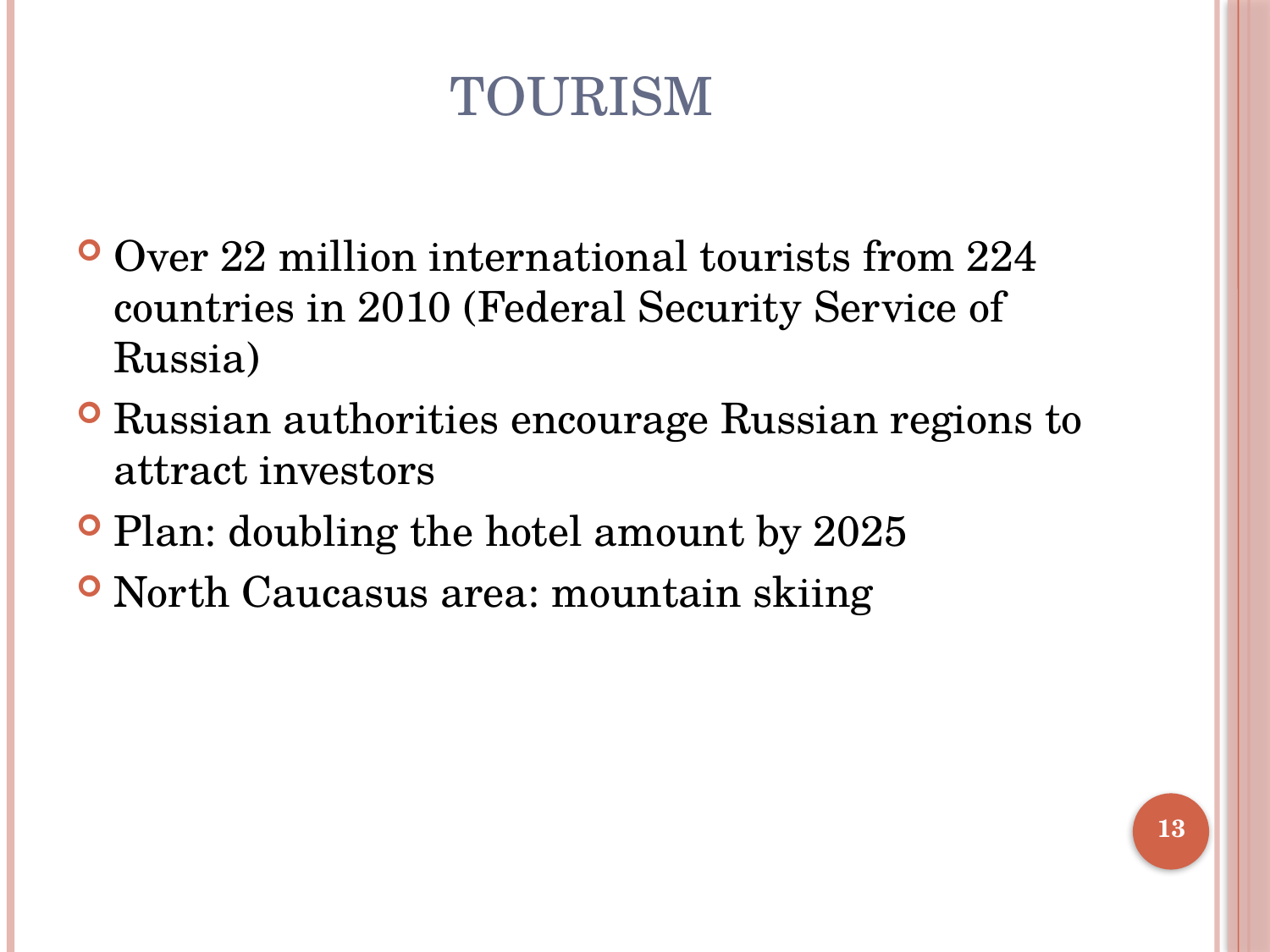

# Tourism
Over 22 million international tourists from 224 countries in 2010 (Federal Security Service of Russia)
Russian authorities encourage Russian regions to attract investors
Plan: doubling the hotel amount by 2025
North Caucasus area: mountain skiing

13